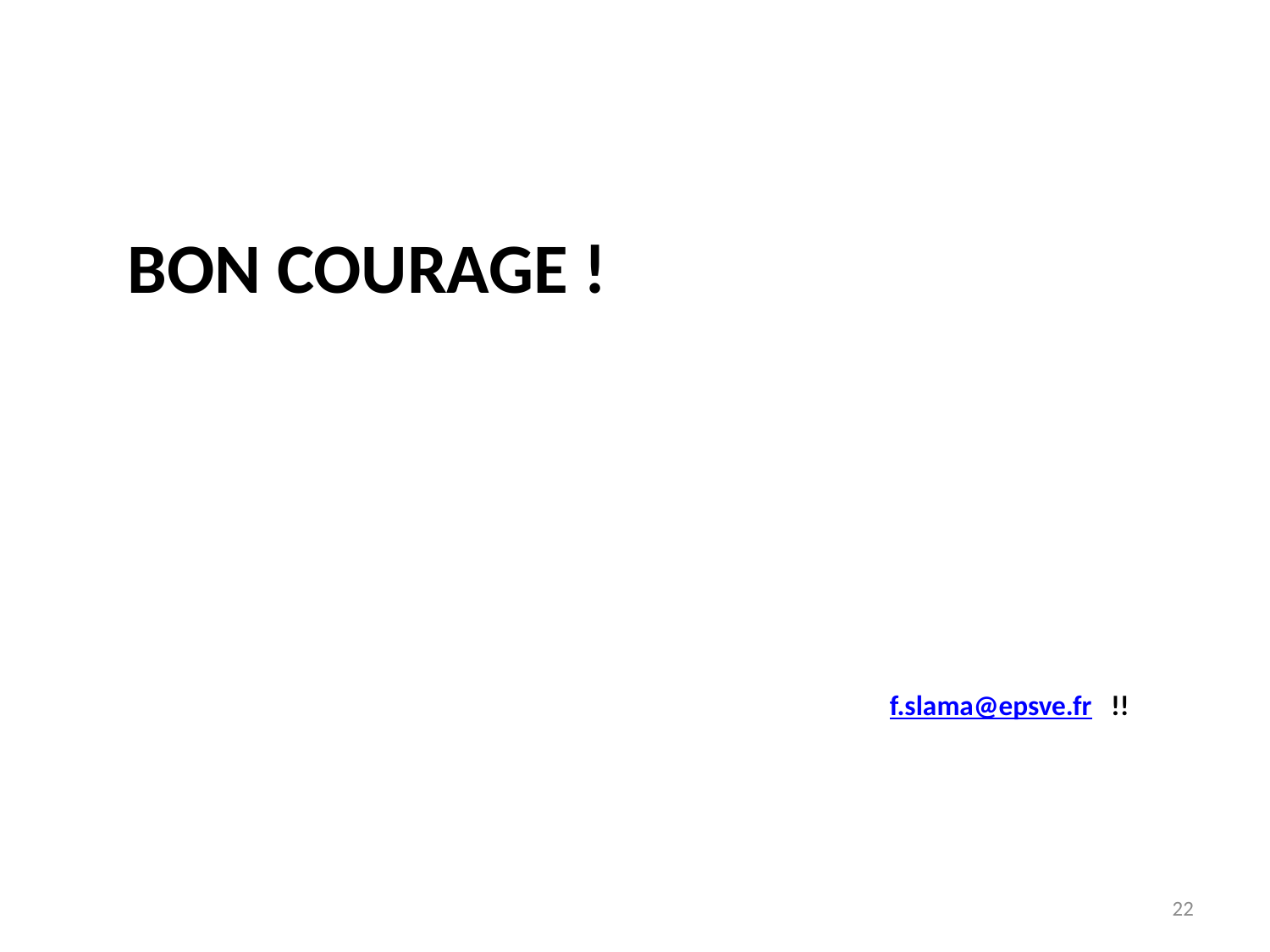

# BON COURAGE ! f.slama@epsve.fr   !!
22